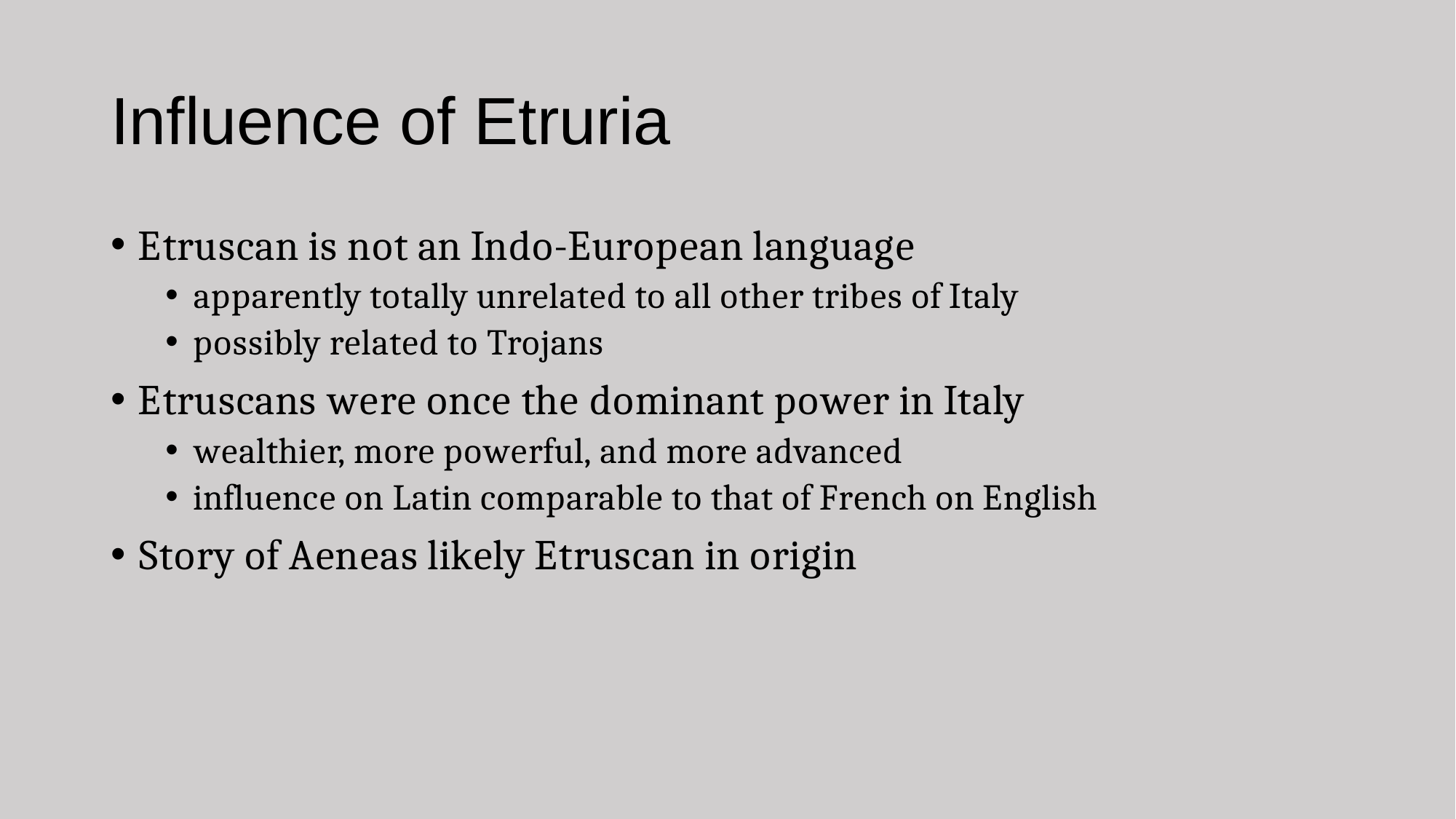

# Influence of Etruria
Etruscan is not an Indo-European language
apparently totally unrelated to all other tribes of Italy
possibly related to Trojans
Etruscans were once the dominant power in Italy
wealthier, more powerful, and more advanced
influence on Latin comparable to that of French on English
Story of Aeneas likely Etruscan in origin